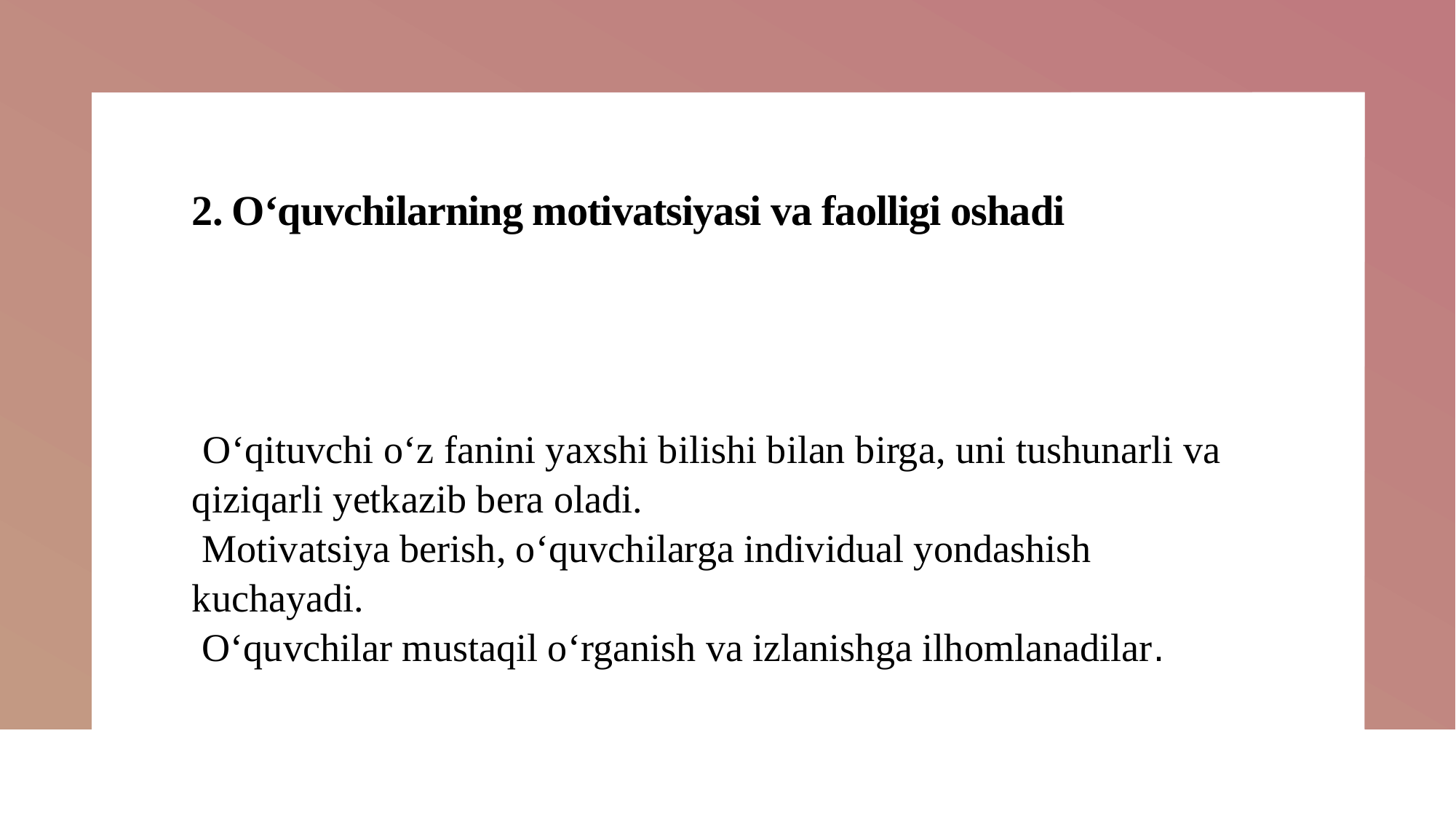

# 2. O‘quvchilarning motivatsiyasi va faolligi oshadi

 O‘qituvchi o‘z fanini yaxshi bilishi bilan birga, uni tushunarli va qiziqarli yetkazib bera oladi.
 Motivatsiya berish, o‘quvchilarga individual yondashish kuchayadi.
 O‘quvchilar mustaqil o‘rganish va izlanishga ilhomlanadilar.